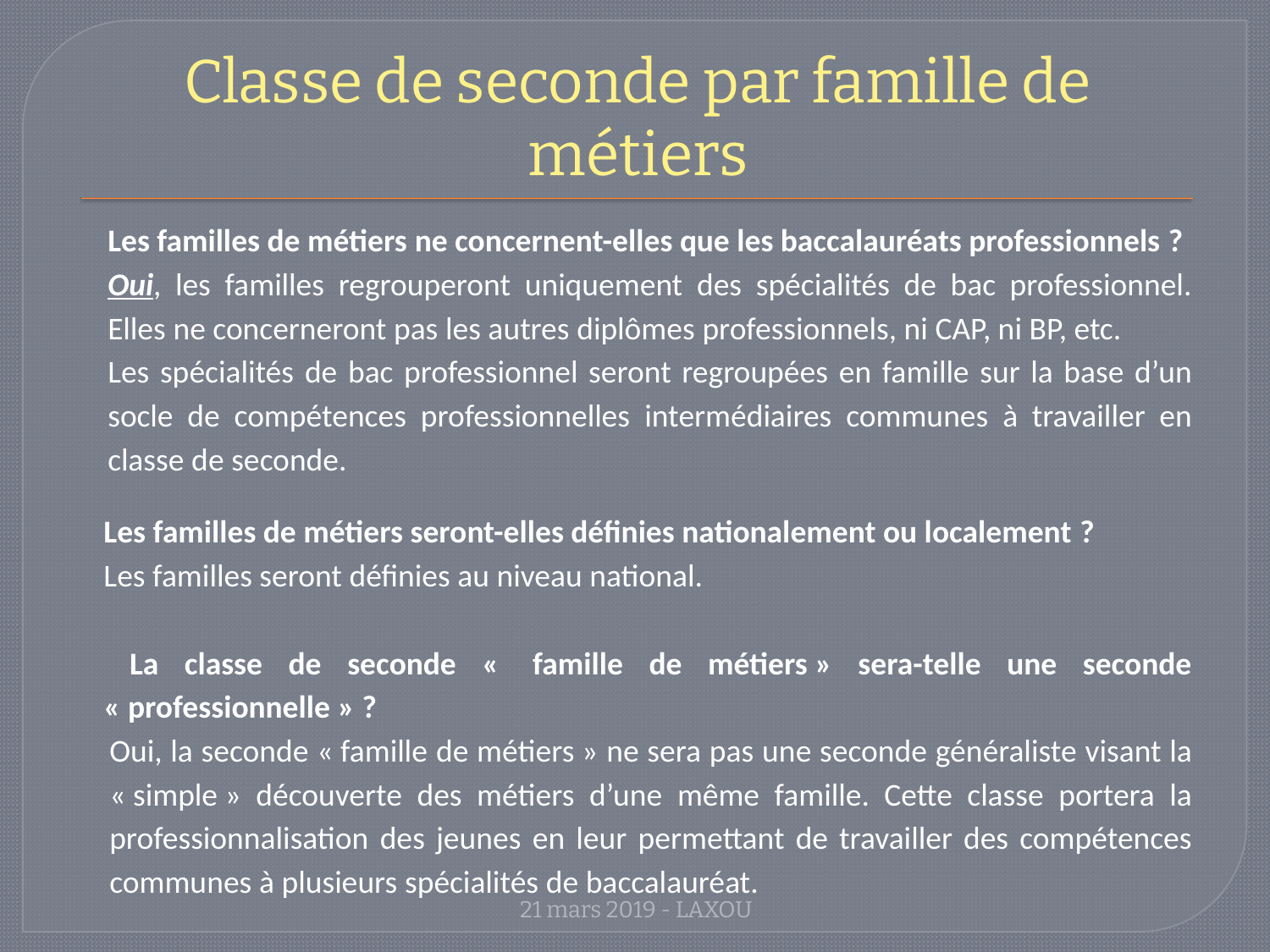

# Classe de seconde par famille de métiers

Les familles de métiers ne concernent-elles que les baccalauréats professionnels ?
Oui, les familles regrouperont uniquement des spécialités de bac professionnel. Elles ne concerneront pas les autres diplômes professionnels, ni CAP, ni BP, etc.
Les spécialités de bac professionnel seront regroupées en famille sur la base d’un socle de compétences professionnelles intermédiaires communes à travailler en classe de seconde.

Les familles de métiers seront-elles définies nationalement ou localement ?
Les familles seront définies au niveau national.

 La classe de seconde «  famille de métiers » sera-telle une seconde « professionnelle » ?
Oui, la seconde « famille de métiers » ne sera pas une seconde généraliste visant la « simple » découverte des métiers d’une même famille. Cette classe portera la professionnalisation des jeunes en leur permettant de travailler des compétences communes à plusieurs spécialités de baccalauréat.
21 mars 2019 - LAXOU